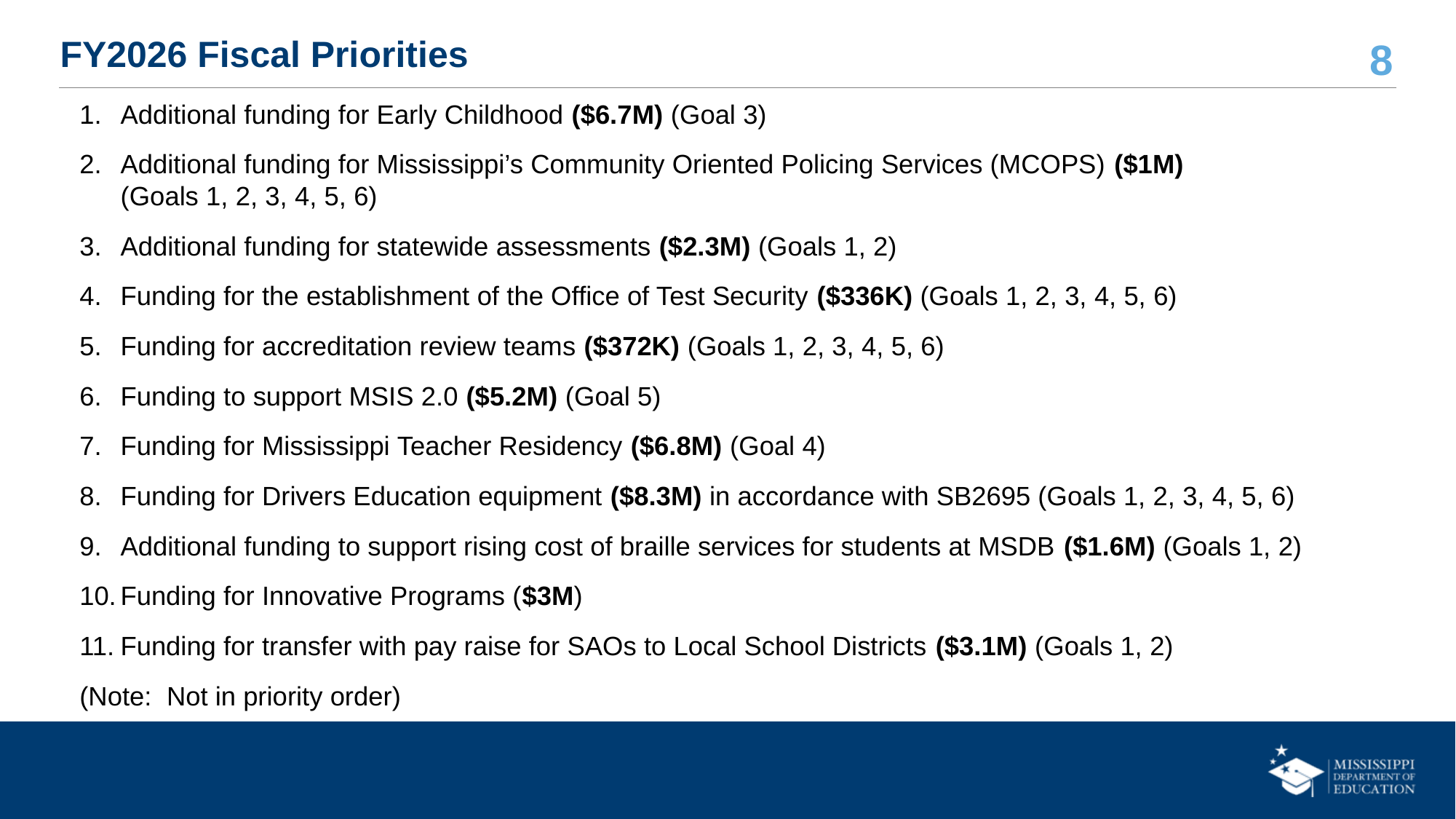

# FY2026 Fiscal Priorities
Additional funding for Early Childhood ($6.7M) (Goal 3)
Additional funding for Mississippi’s Community Oriented Policing Services (MCOPS) ($1M) 
(Goals 1, 2, 3, 4, 5, 6)
Additional funding for statewide assessments ($2.3M) (Goals 1, 2)
Funding for the establishment of the Office of Test Security ($336K) (Goals 1, 2, 3, 4, 5, 6)
Funding for accreditation review teams ($372K) (Goals 1, 2, 3, 4, 5, 6)
Funding to support MSIS 2.0 ($5.2M) (Goal 5)
Funding for Mississippi Teacher Residency ($6.8M) (Goal 4)
Funding for Drivers Education equipment ($8.3M) in accordance with SB2695 (Goals 1, 2, 3, 4, 5, 6)
Additional funding to support rising cost of braille services for students at MSDB ($1.6M) (Goals 1, 2)
Funding for Innovative Programs ($3M)
Funding for transfer with pay raise for SAOs to Local School Districts ($3.1M) (Goals 1, 2)
(Note:  Not in priority order)